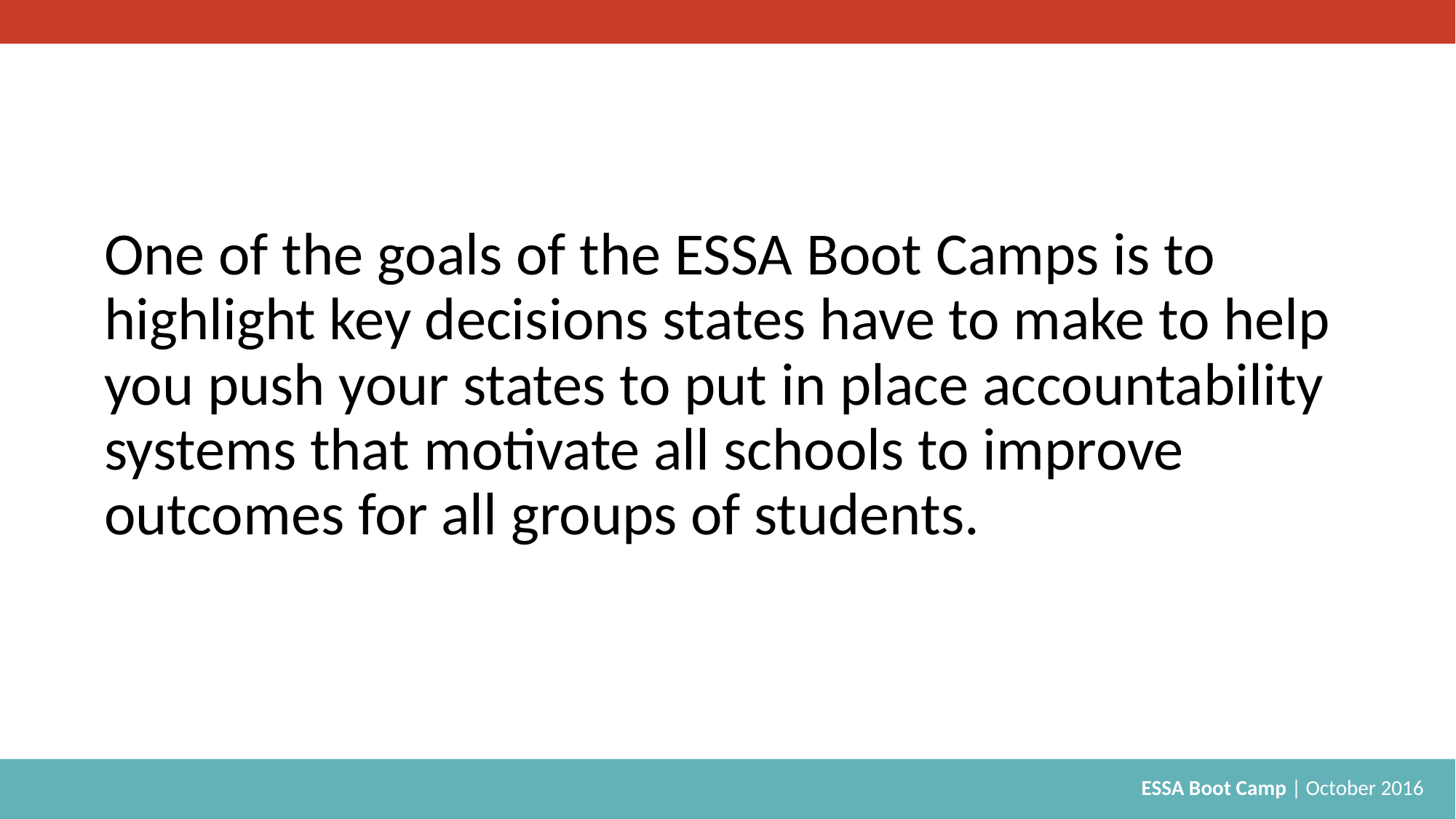

# One of the goals of the ESSA Boot Camps is to highlight key decisions states have to make to help you push your states to put in place accountability systems that motivate all schools to improve outcomes for all groups of students.